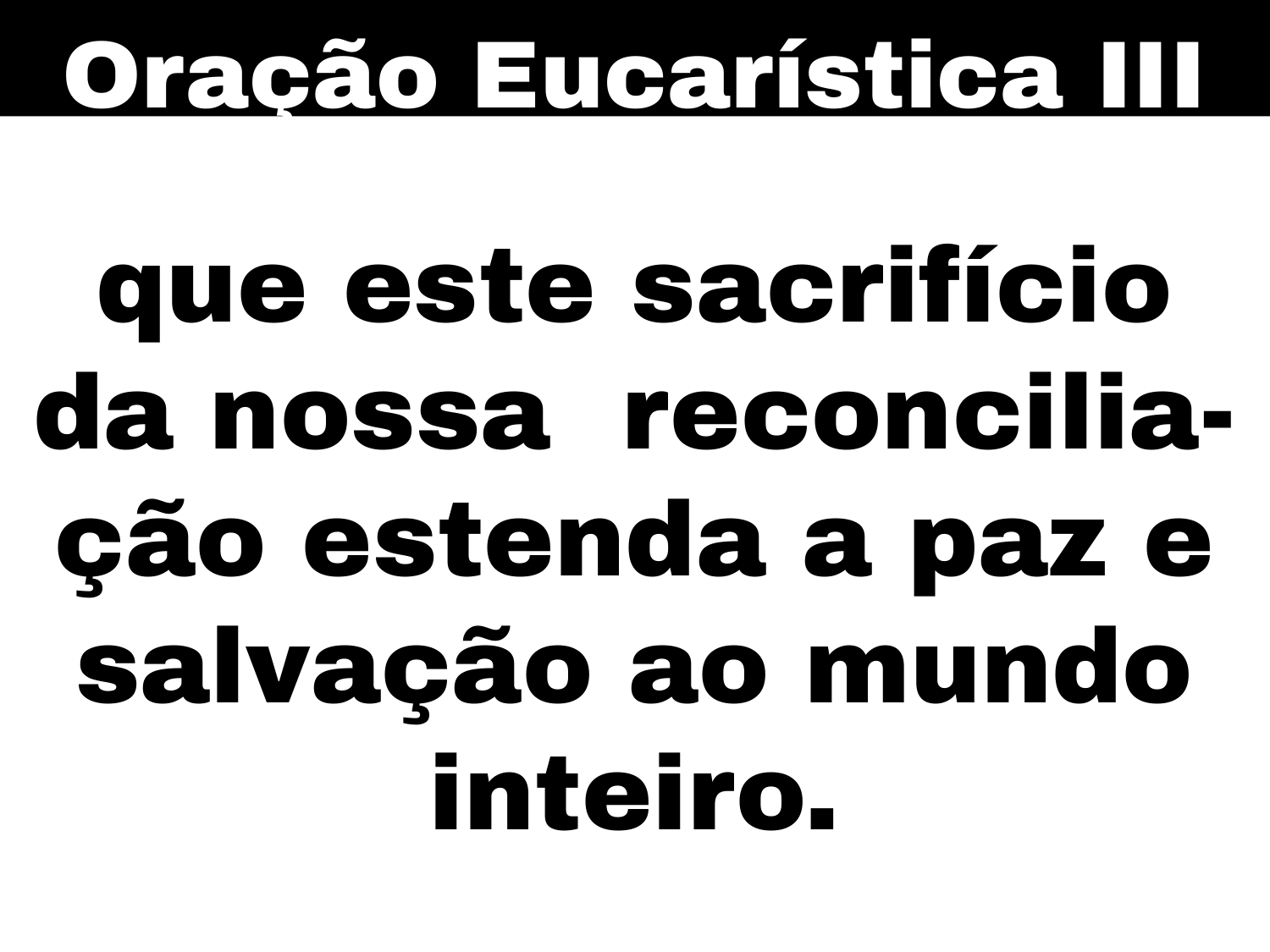

Oração Eucarística III
que este sacrifício da nossa  reconcilia-ção estenda a paz e salvação ao mundo inteiro.